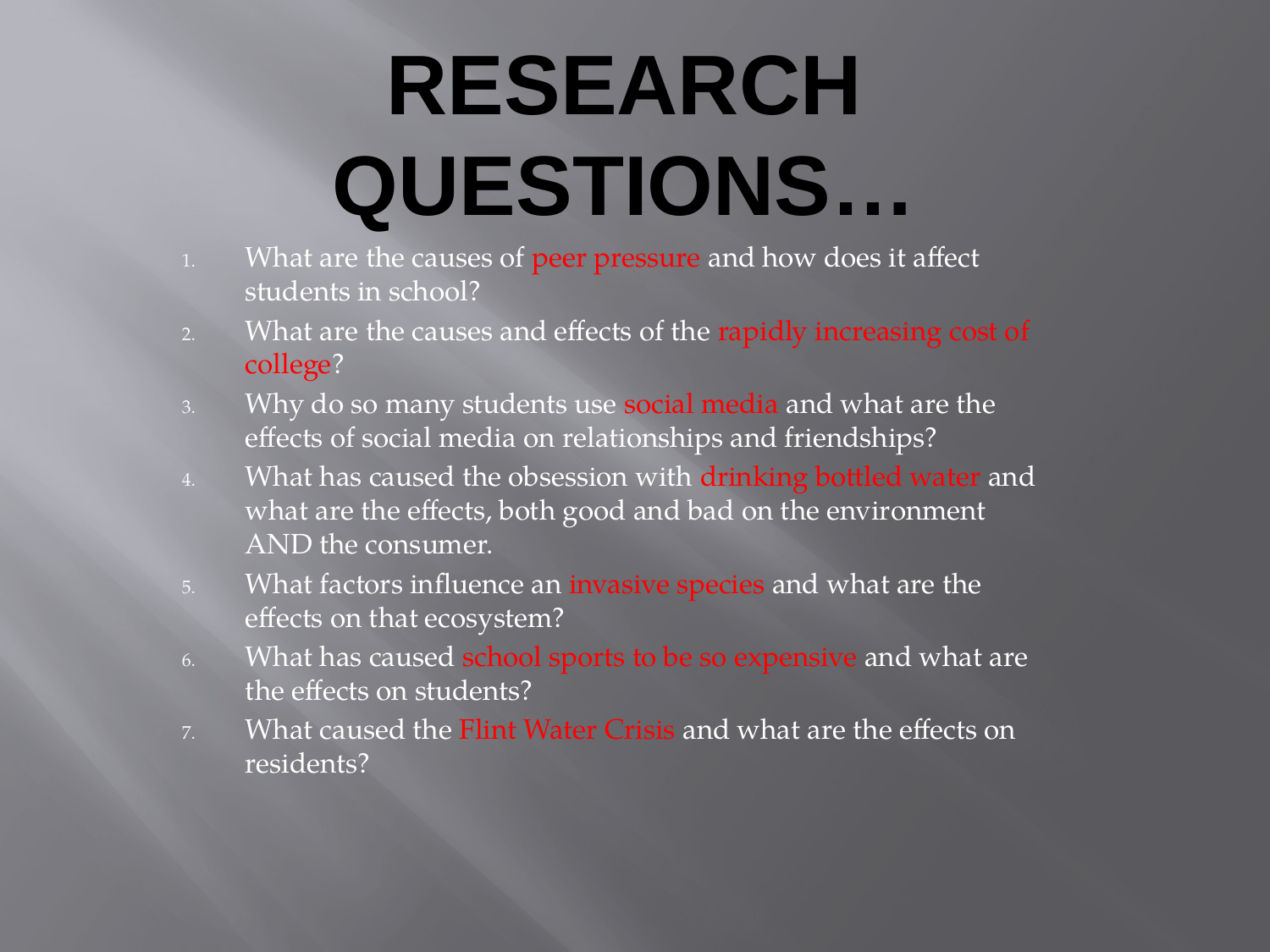

# Research Questions…
What are the causes of peer pressure and how does it affect students in school?
What are the causes and effects of the rapidly increasing cost of college?
Why do so many students use social media and what are the effects of social media on relationships and friendships?
What has caused the obsession with drinking bottled water and what are the effects, both good and bad on the environment AND the consumer.
What factors influence an invasive species and what are the effects on that ecosystem?
What has caused school sports to be so expensive and what are the effects on students?
What caused the Flint Water Crisis and what are the effects on residents?